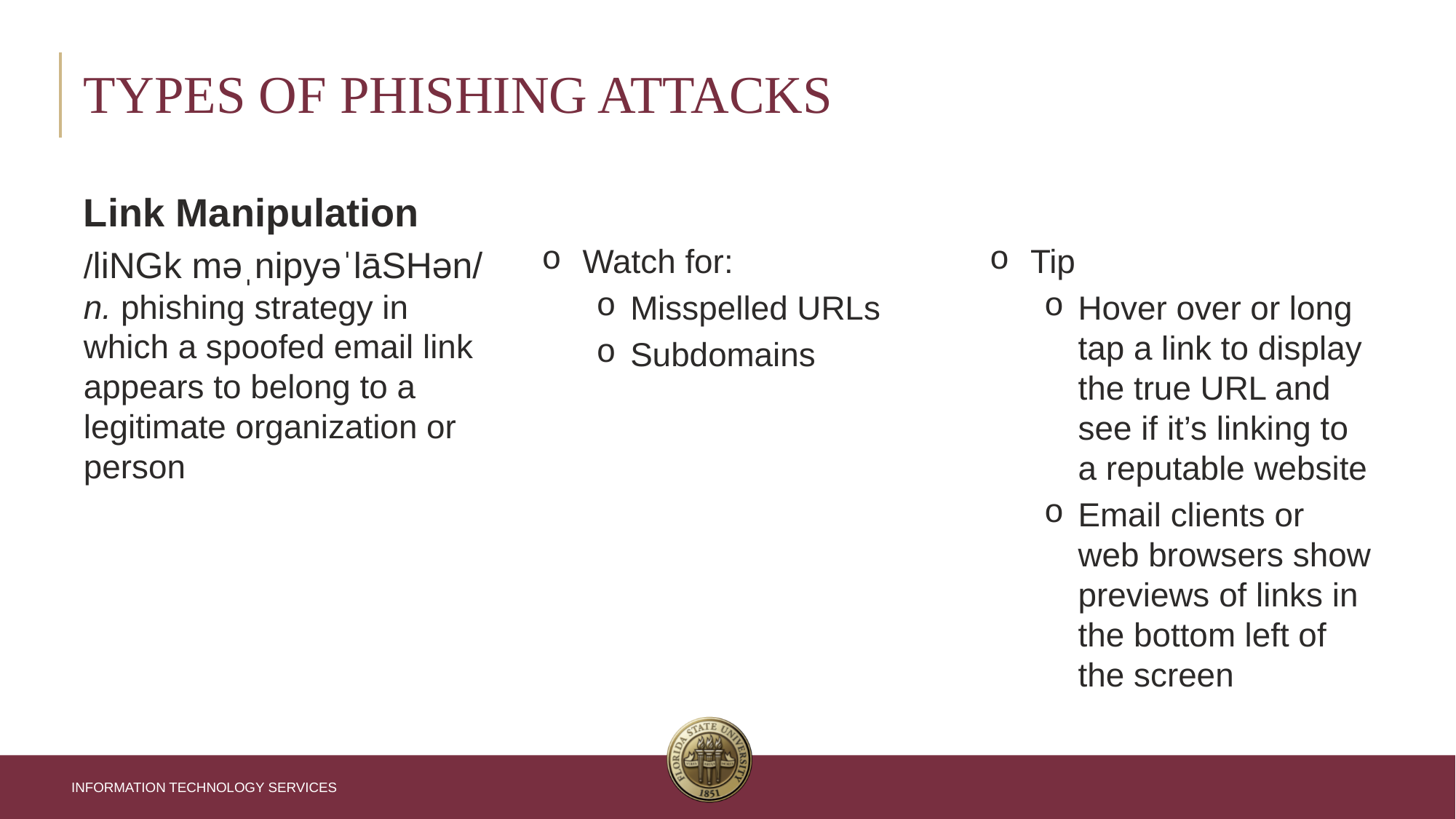

# Types of phishing attacks
Link Manipulation
/liNGk məˌnipyəˈlāSHən/ n. phishing strategy in which a spoofed email link appears to belong to a legitimate organization or person
Watch for:
Misspelled URLs
Subdomains
Tip
Hover over or long tap a link to display the true URL and see if it’s linking to a reputable website
Email clients or web browsers show previews of links in the bottom left of the screen